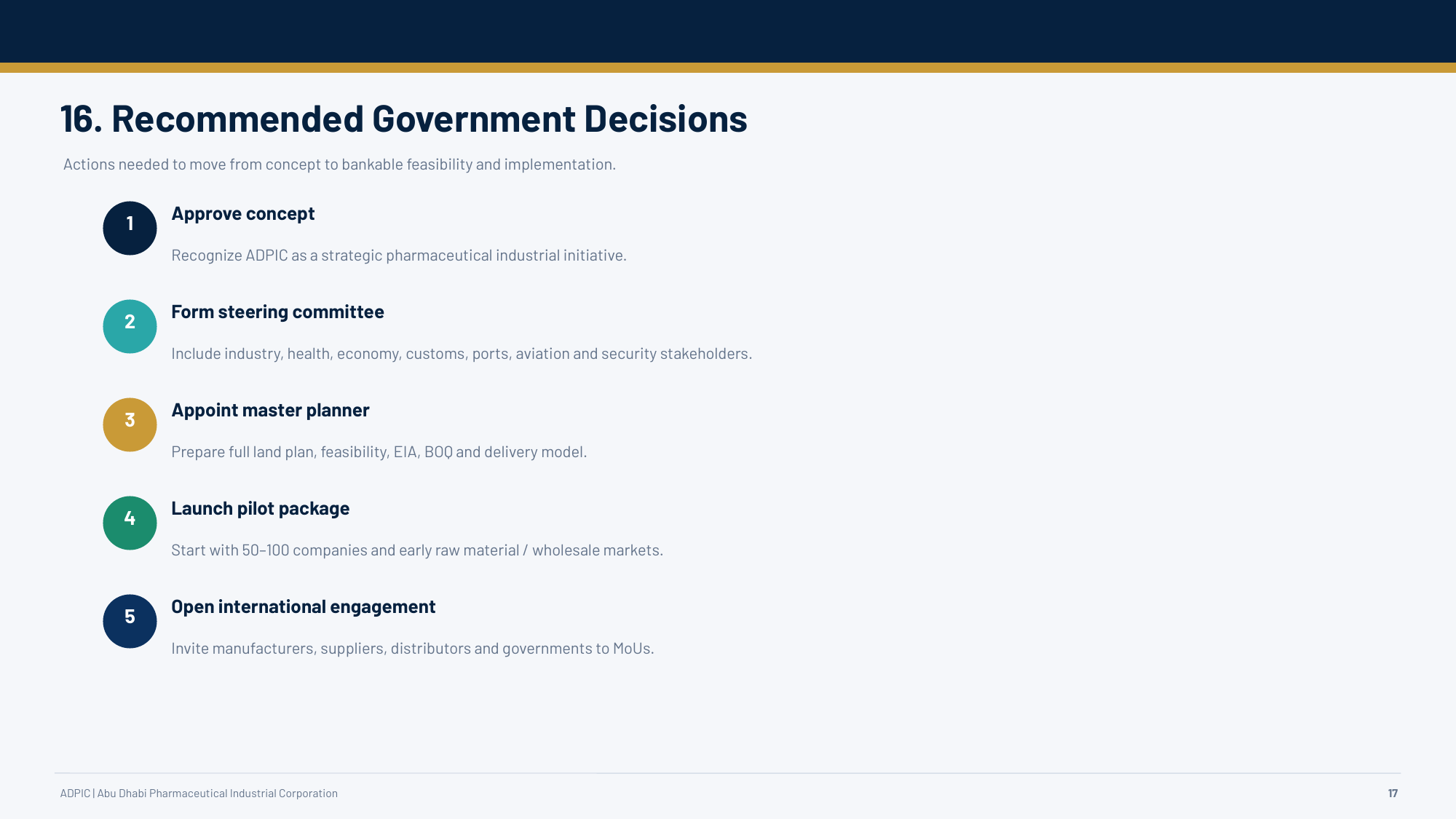

16. Recommended Government Decisions
Actions needed to move from concept to bankable feasibility and implementation.
Approve concept

1
Recognize ADPIC as a strategic pharmaceutical industrial initiative.
Form steering committee

2
Include industry, health, economy, customs, ports, aviation and security stakeholders.
Appoint master planner

3
Prepare full land plan, feasibility, EIA, BOQ and delivery model.
Launch pilot package

4
Start with 50–100 companies and early raw material / wholesale markets.
Open international engagement

5
Invite manufacturers, suppliers, distributors and governments to MoUs.

ADPIC | Abu Dhabi Pharmaceutical Industrial Corporation
17